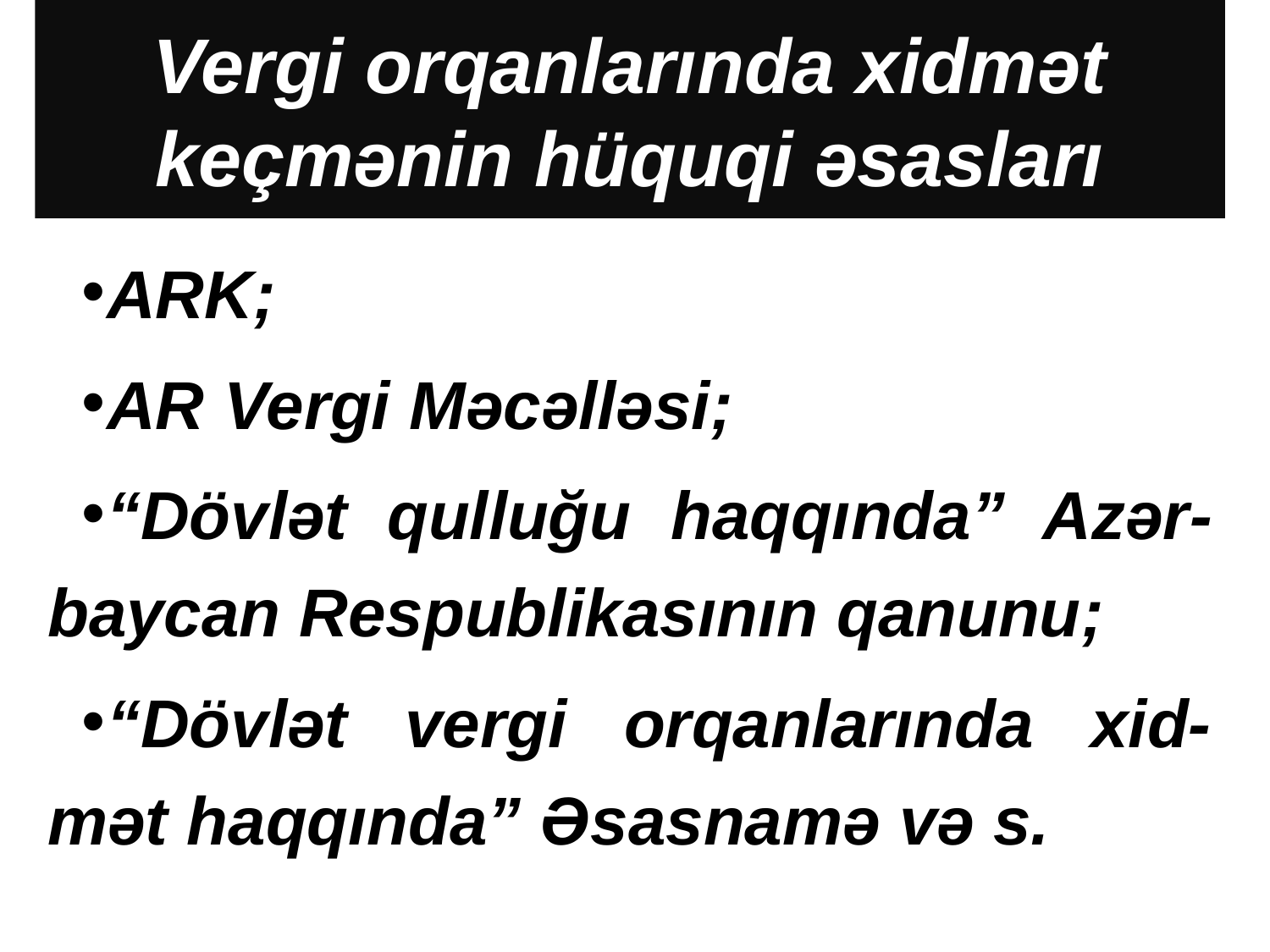

# Vergi orqanlarında xidmət keçmənin hüquqi əsasları
ARK;
AR Vergi Məcəlləsi;
“Dövlət qulluğu haqqında” Azər-baycan Respublikasının qanunu;
“Dövlət vergi orqanlarında xid-mət haqqında” Əsasnamə və s.